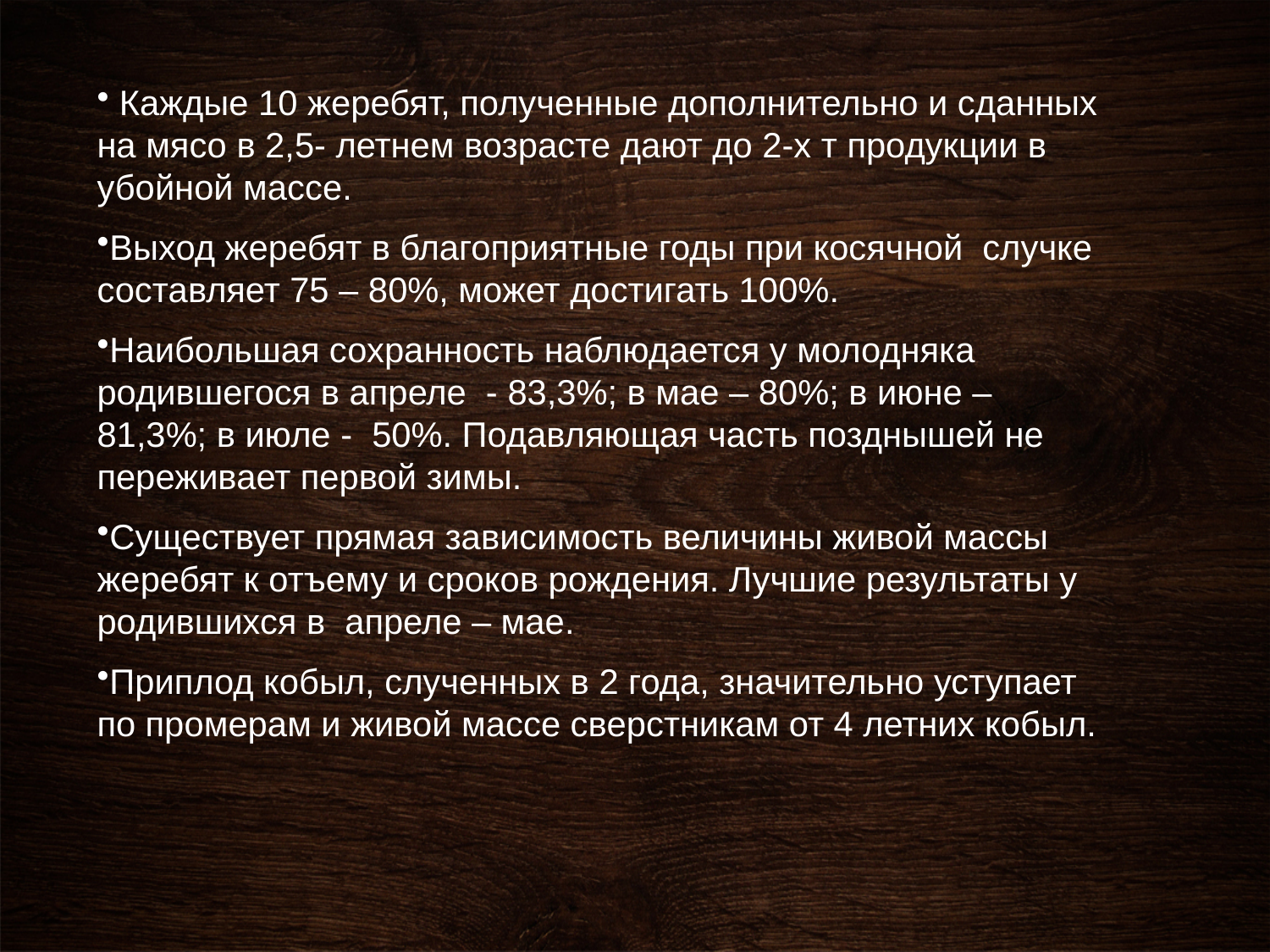

Каждые 10 жеребят, полученные дополнительно и сданных на мясо в 2,5- летнем возрасте дают до 2-х т продукции в убойной массе.
Выход жеребят в благоприятные годы при косячной  случке составляет 75 – 80%, может достигать 100%.
Наибольшая сохранность наблюдается у молодняка родившегося в апреле  - 83,3%; в мае – 80%; в июне – 81,3%; в июле -  50%. Подавляющая часть позднышей не переживает первой зимы.
Существует прямая зависимость величины живой массы жеребят к отъему и сроков рождения. Лучшие результаты у родившихся в  апреле – мае.
Приплод кобыл, слученных в 2 года, значительно уступает по промерам и живой массе сверстникам от 4 летних кобыл.